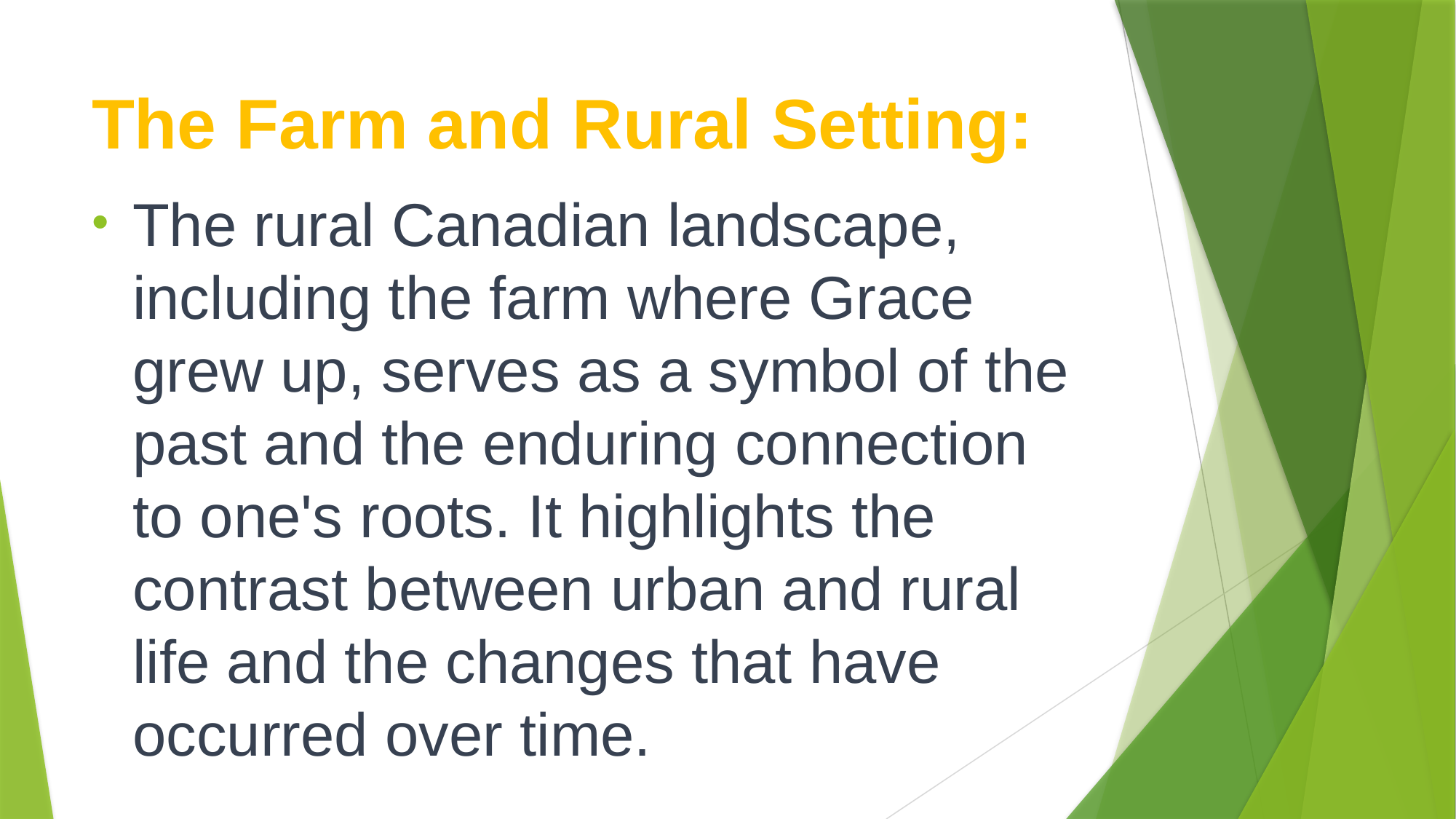

# The Farm and Rural Setting:
The rural Canadian landscape, including the farm where Grace grew up, serves as a symbol of the past and the enduring connection to one's roots. It highlights the contrast between urban and rural life and the changes that have occurred over time.